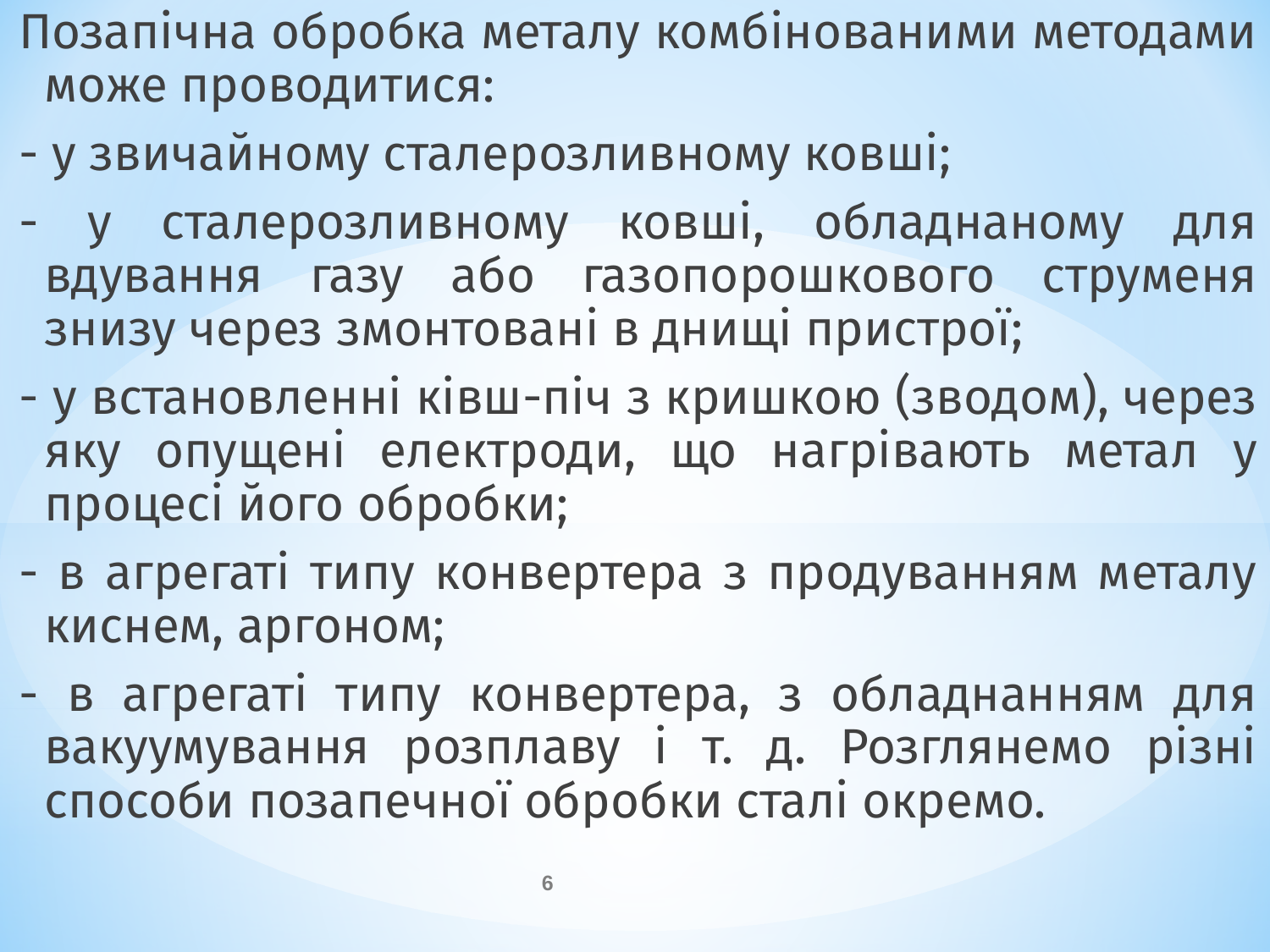

Позапічна обробка металу комбінованими методами може проводитися:
- у звичайному сталерозливному ковші;
- у сталерозливному ковші, обладнаному для вдування газу або газопорошкового струменя знизу через змонтовані в днищі пристрої;
- у встановленні ківш-піч з кришкою (зводом), через яку опущені електроди, що нагрівають метал у процесі його обробки;
- в агрегаті типу конвертера з продуванням металу киснем, аргоном;
- в агрегаті типу конвертера, з обладнанням для вакуумування розплаву і т. д. Розглянемо різні способи позапечної обробки сталі окремо.
6